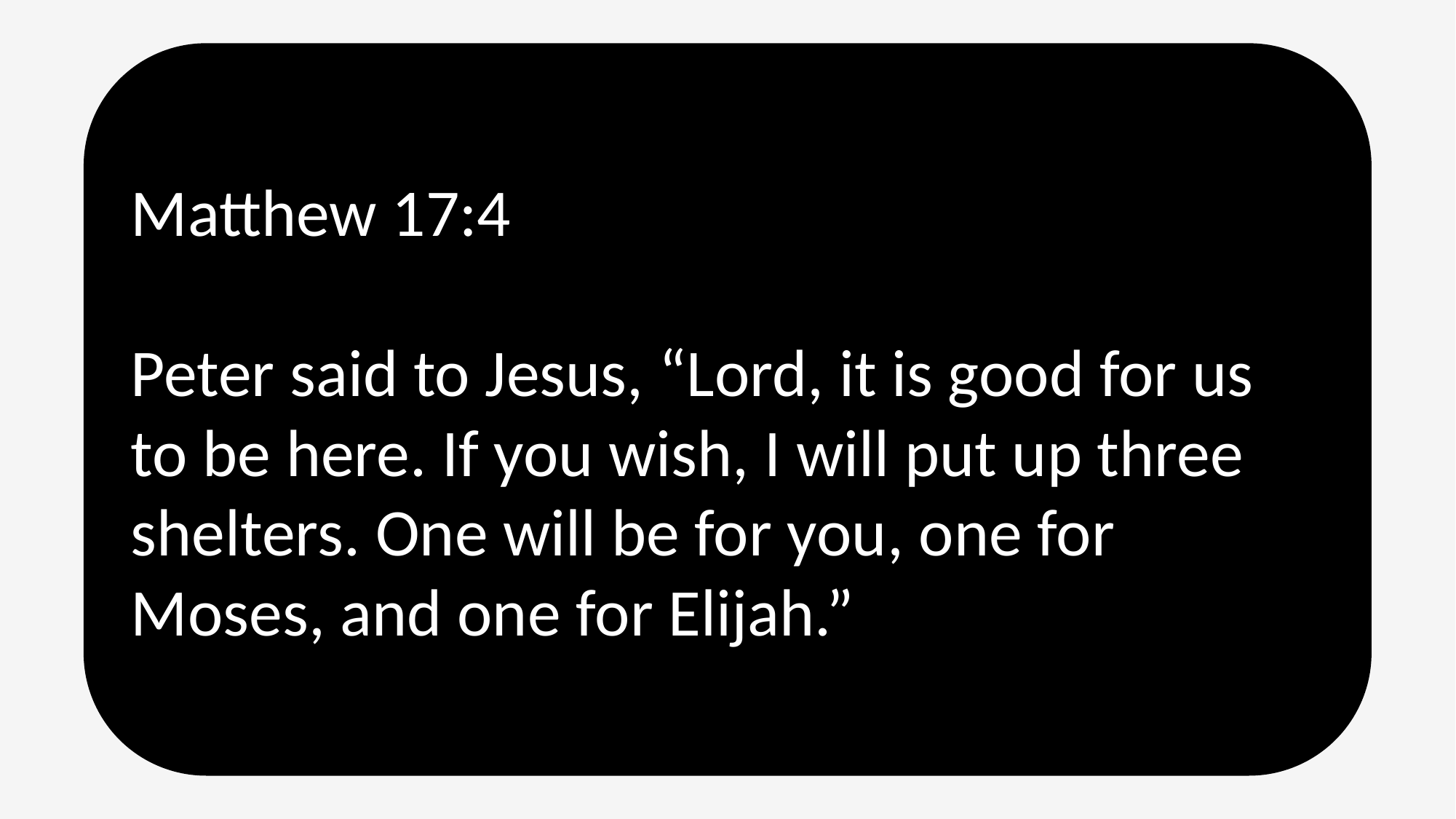

Matthew 17:4

Peter said to Jesus, “Lord, it is good for us to be here. If you wish, I will put up three shelters. One will be for you, one for Moses, and one for Elijah.”